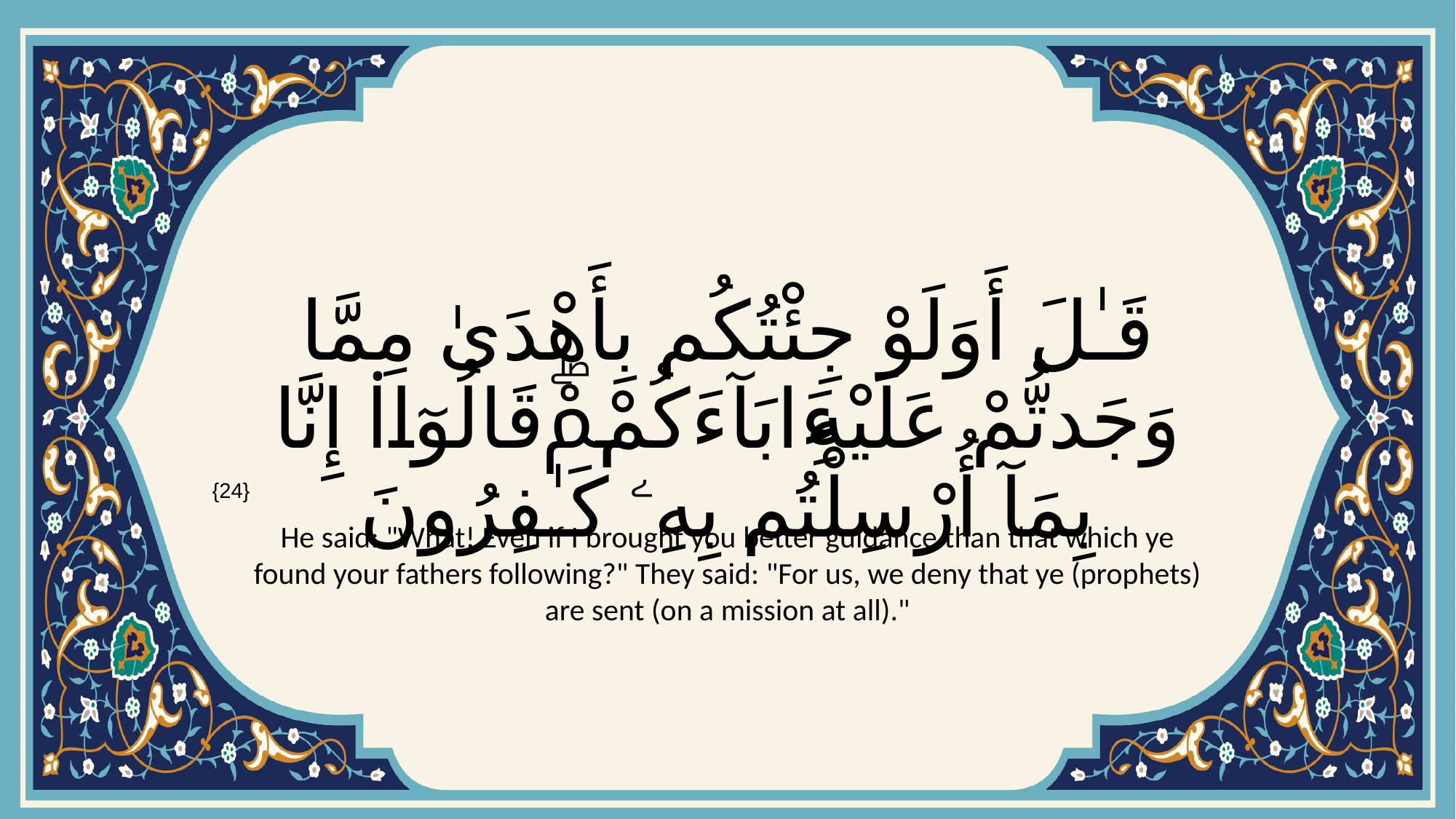

# قَـٰلَ أَوَلَوْ جِئْتُكُم بِأَهْدَىٰ مِمَّا وَجَدتُّمْ عَلَيْهِ ءَابَآءَكُمْۖ قَالُوٓا۟ إِنَّا بِمَآ أُرْسِلْتُم بِهِۦ كَـٰفِرُونَ
{24}
He said: "What! Even if I brought you better guidance than that which ye found your fathers following?" They said: "For us, we deny that ye (prophets) are sent (on a mission at all)."